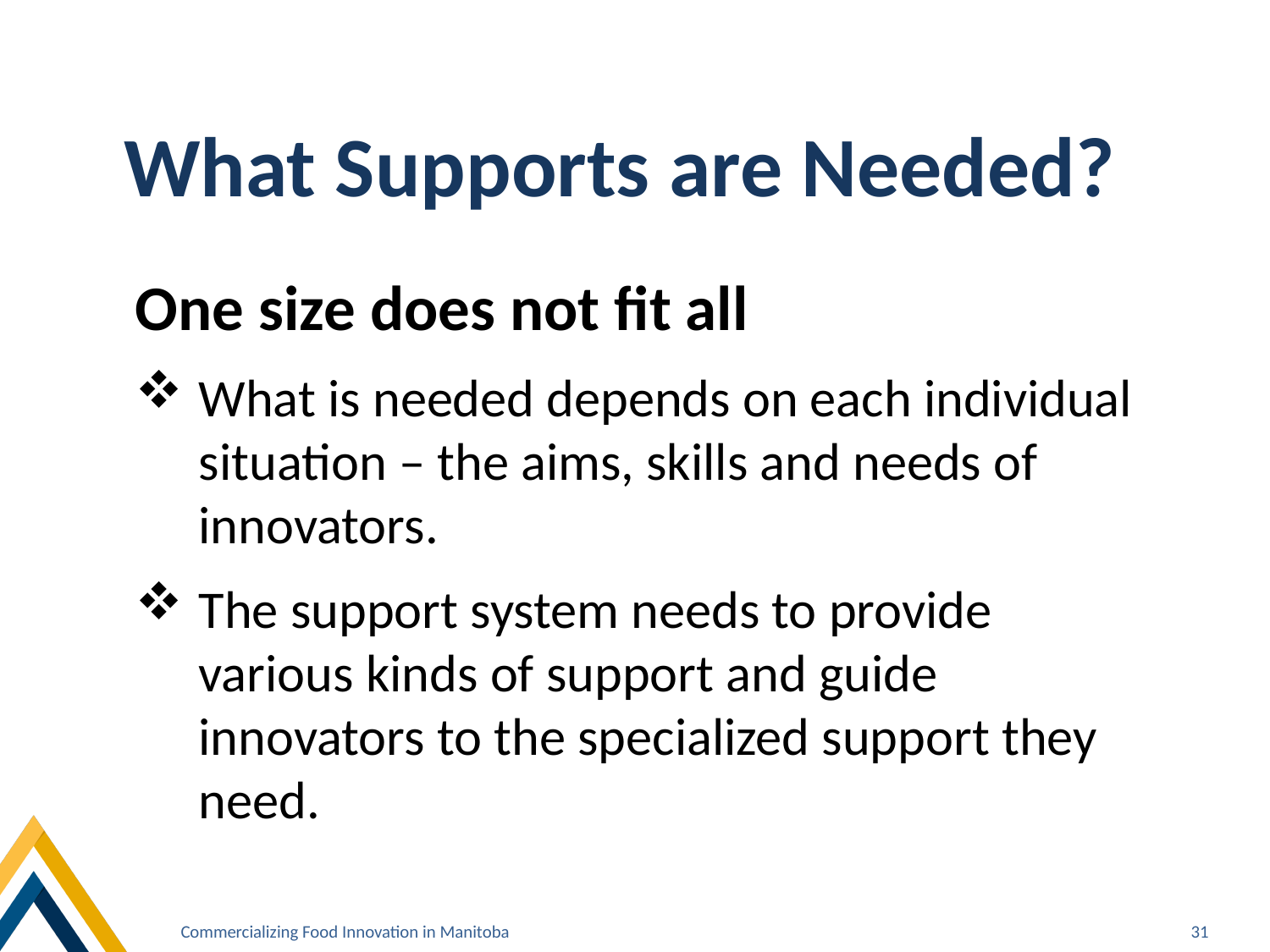

What Supports are Needed?
One size does not fit all
What is needed depends on each individual situation – the aims, skills and needs of innovators.
The support system needs to provide various kinds of support and guide innovators to the specialized support they need.
Commercializing Food Innovation in Manitoba
31